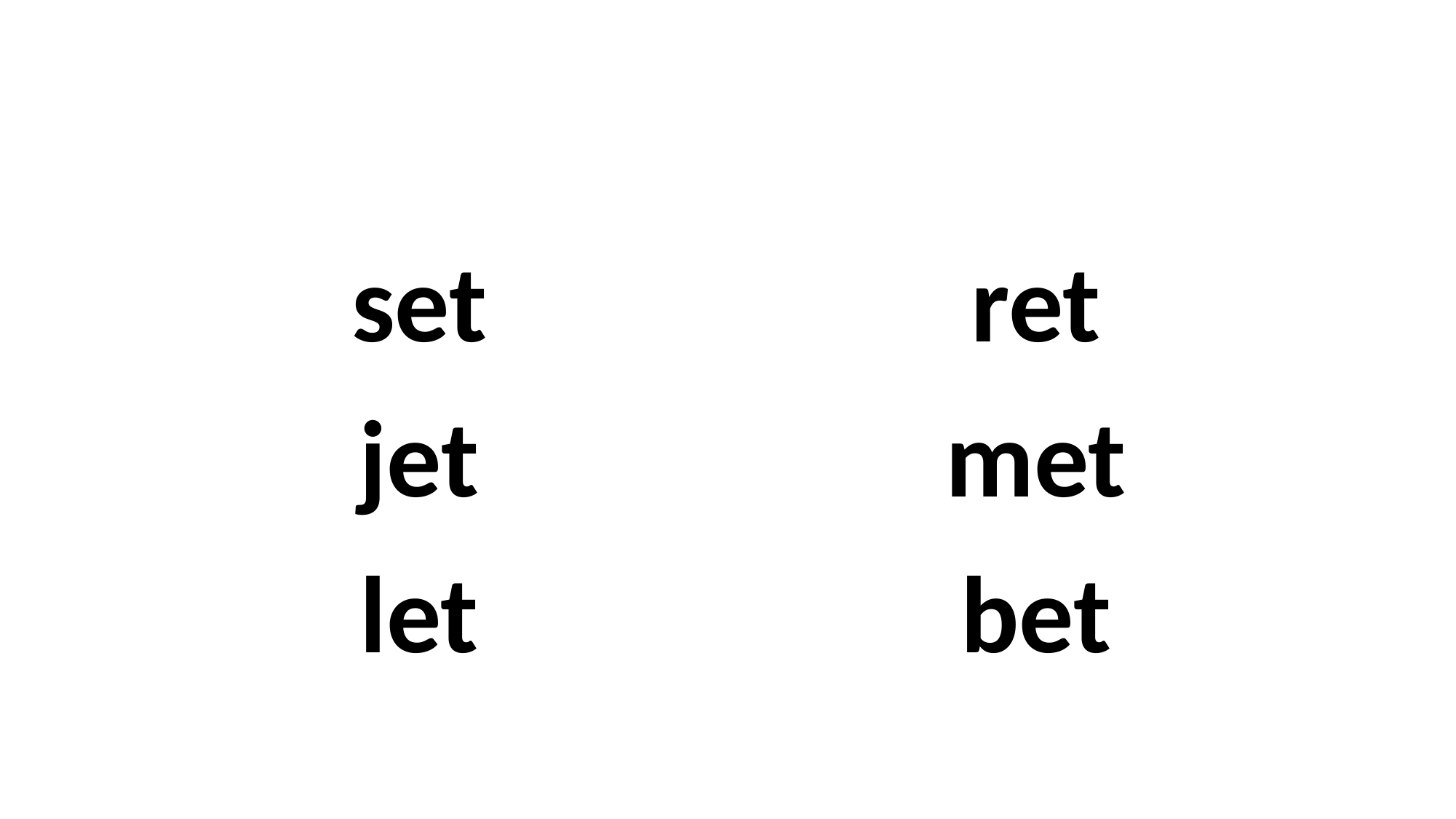

#
set
jet
let
ret
met
bet